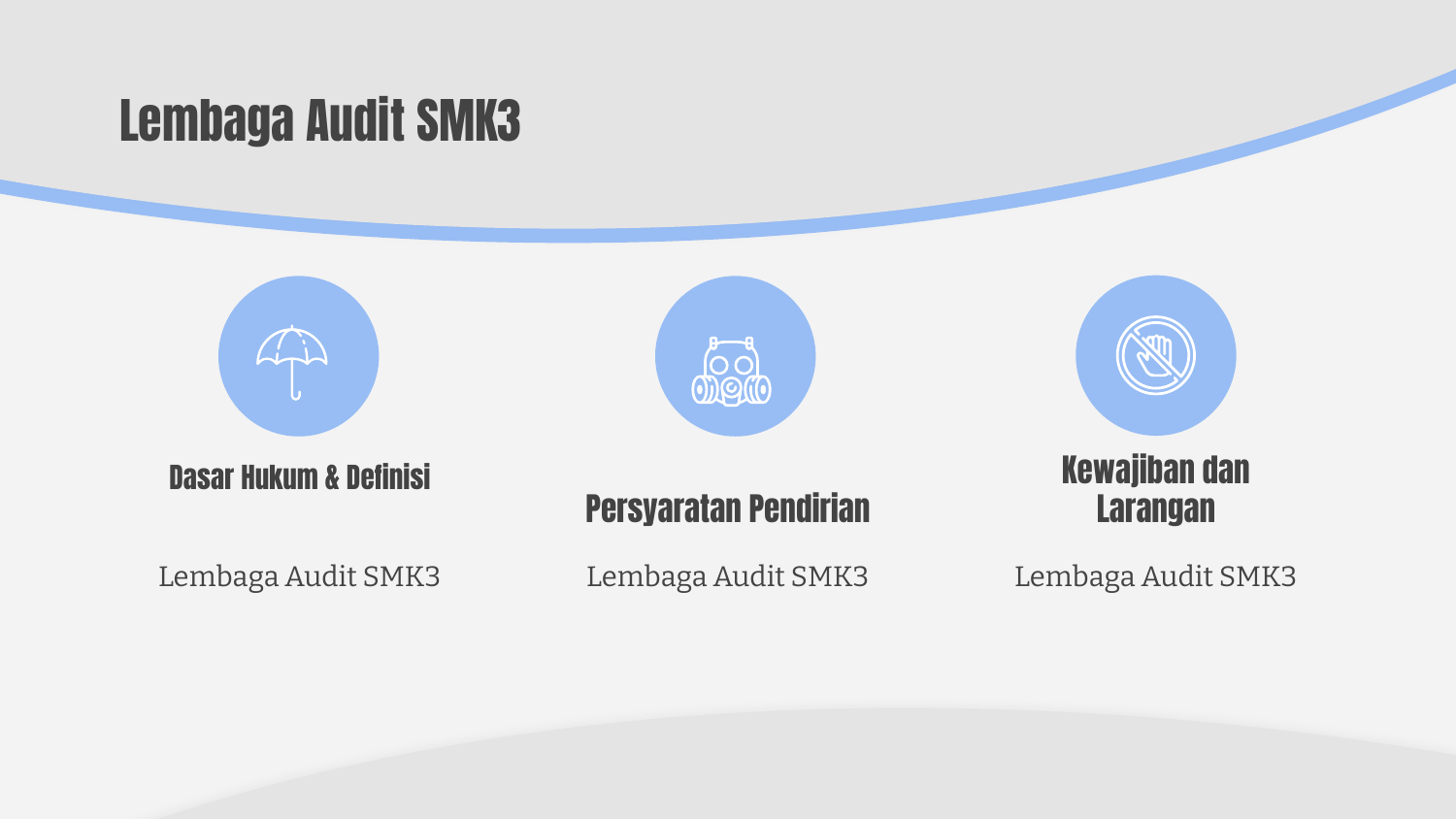

# Lembaga Audit SMK3

Dasar Hukum & Definisi
Persyaratan Pendirian
Kewajiban dan Larangan
Lembaga Audit SMK3
Lembaga Audit SMK3
Lembaga Audit SMK3